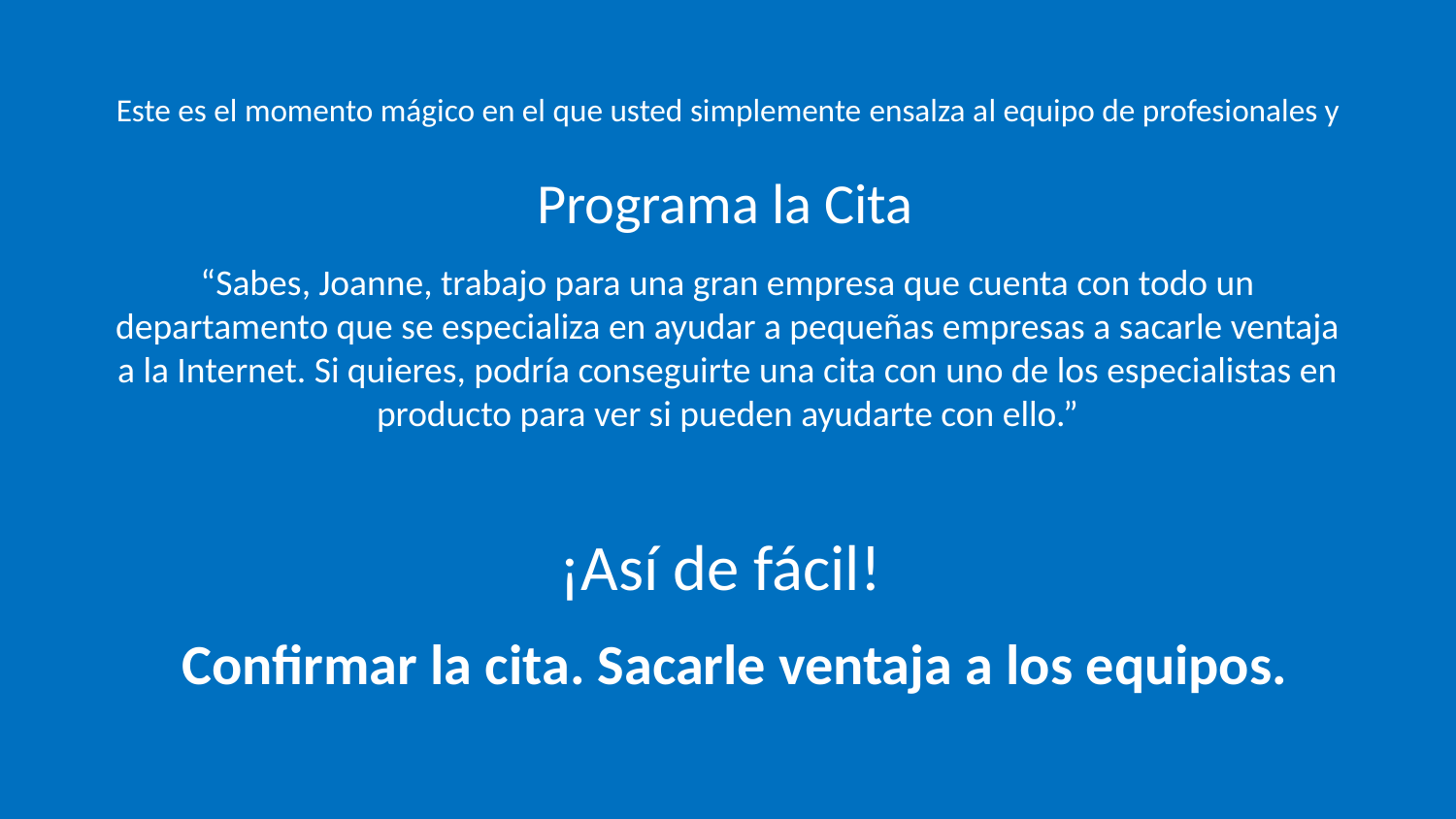

Este es el momento mágico en el que usted simplemente ensalza al equipo de profesionales y
 Programa la Cita
“Sabes, Joanne, trabajo para una gran empresa que cuenta con todo un departamento que se especializa en ayudar a pequeñas empresas a sacarle ventaja a la Internet. Si quieres, podría conseguirte una cita con uno de los especialistas en producto para ver si pueden ayudarte con ello.”

¡Así de fácil!
 Confirmar la cita. Sacarle ventaja a los equipos.